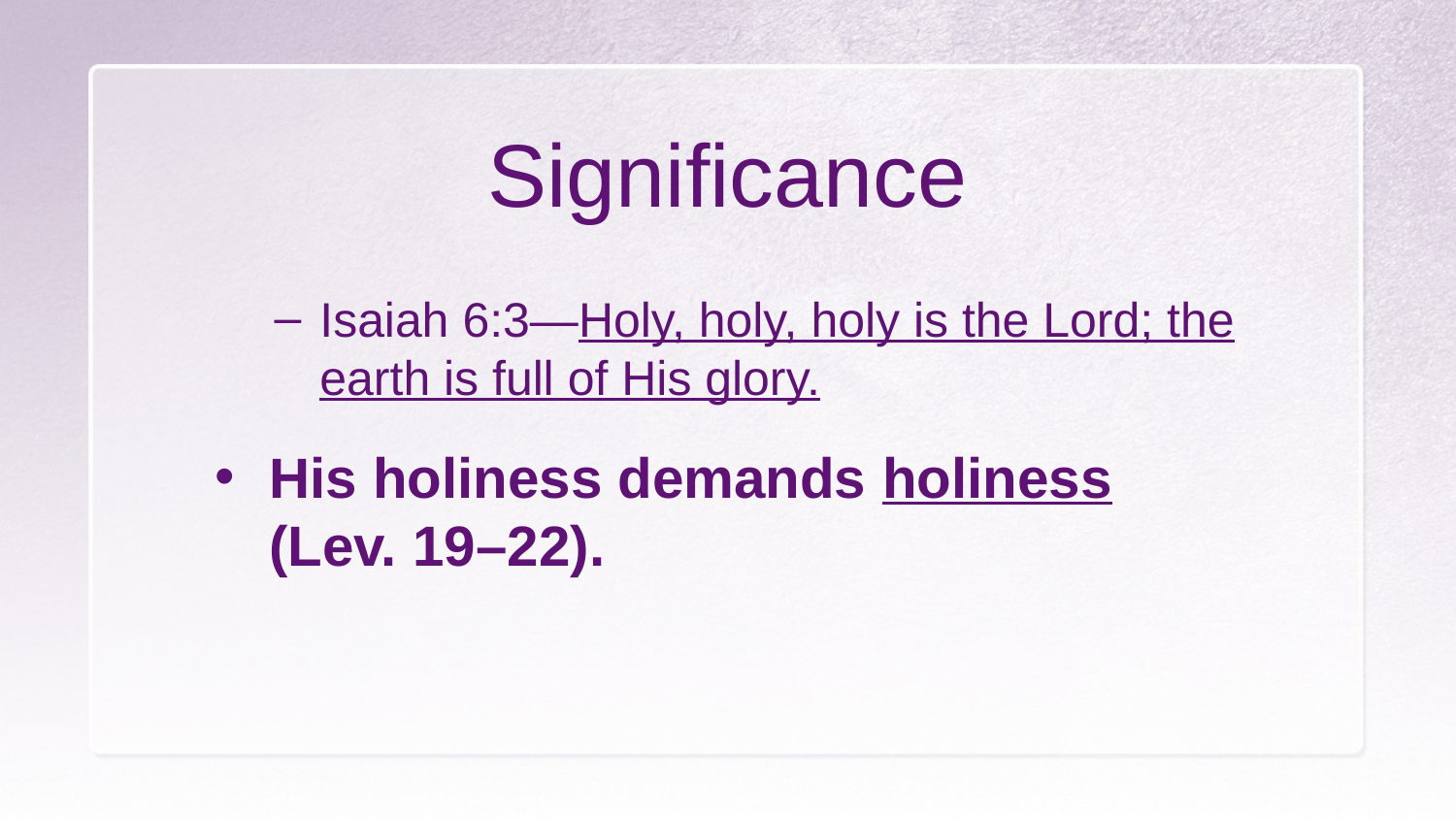

# Significance
Isaiah 6:3—Holy, holy, holy is the Lord; the earth is full of His glory.
His holiness demands holiness (Lev. 19–22).